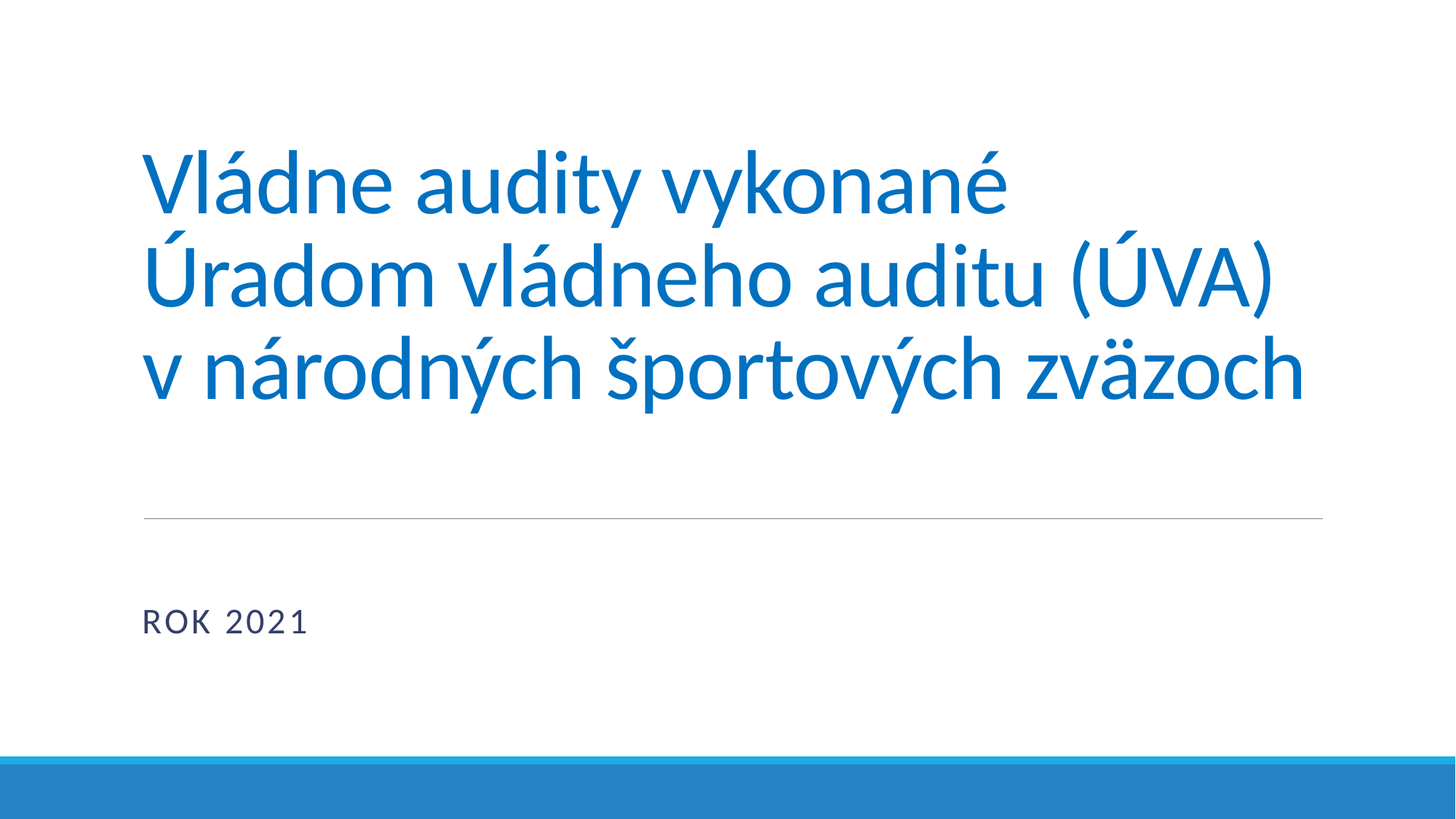

# Vládne audity vykonané Úradom vládneho auditu (ÚVA) v národných športových zväzoch

Rok 2021